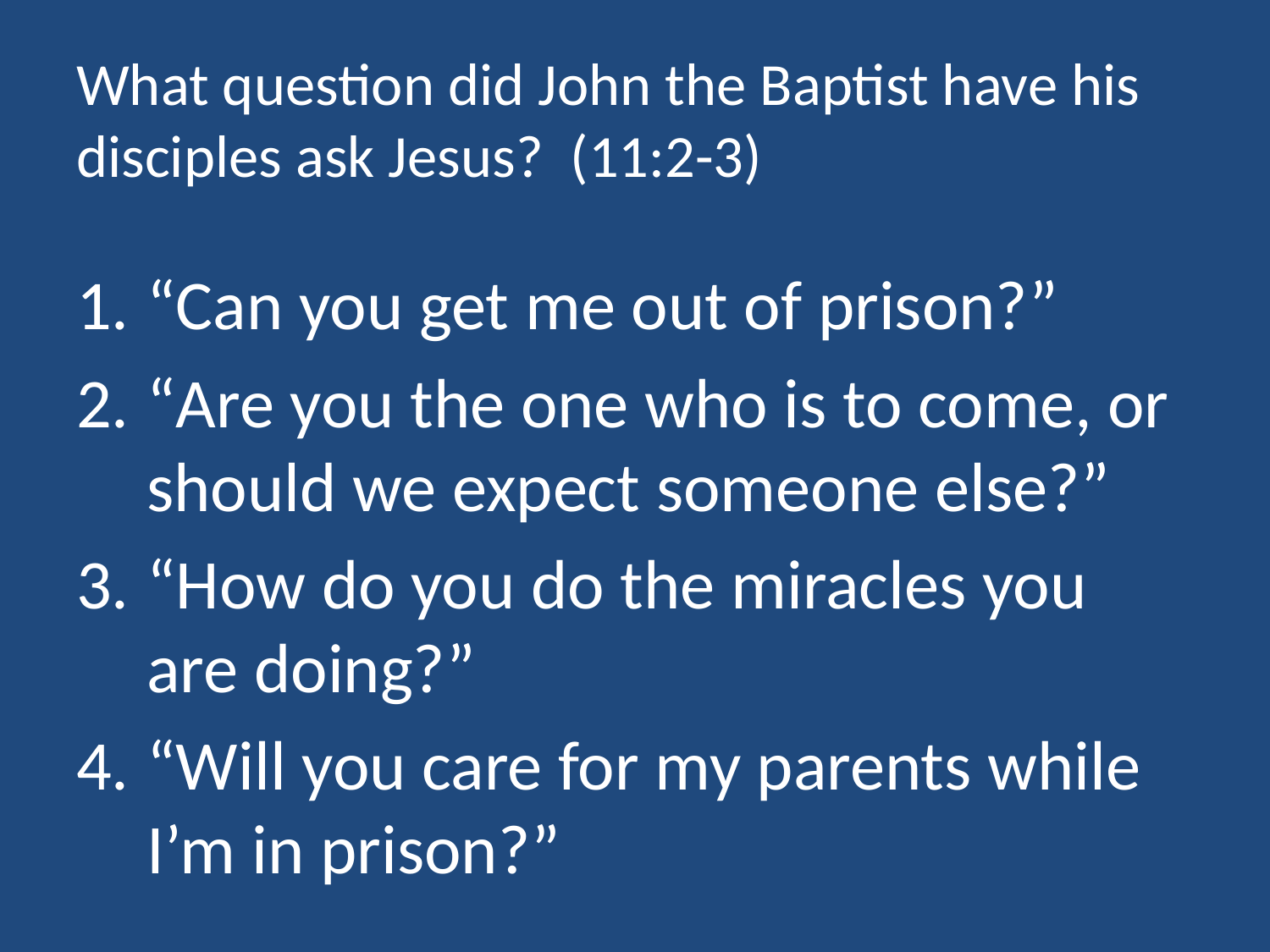

# What question did John the Baptist have his disciples ask Jesus?  (11:2-3)
“Can you get me out of prison?”
“Are you the one who is to come, or should we expect someone else?”
“How do you do the miracles you are doing?”
“Will you care for my parents while I’m in prison?”